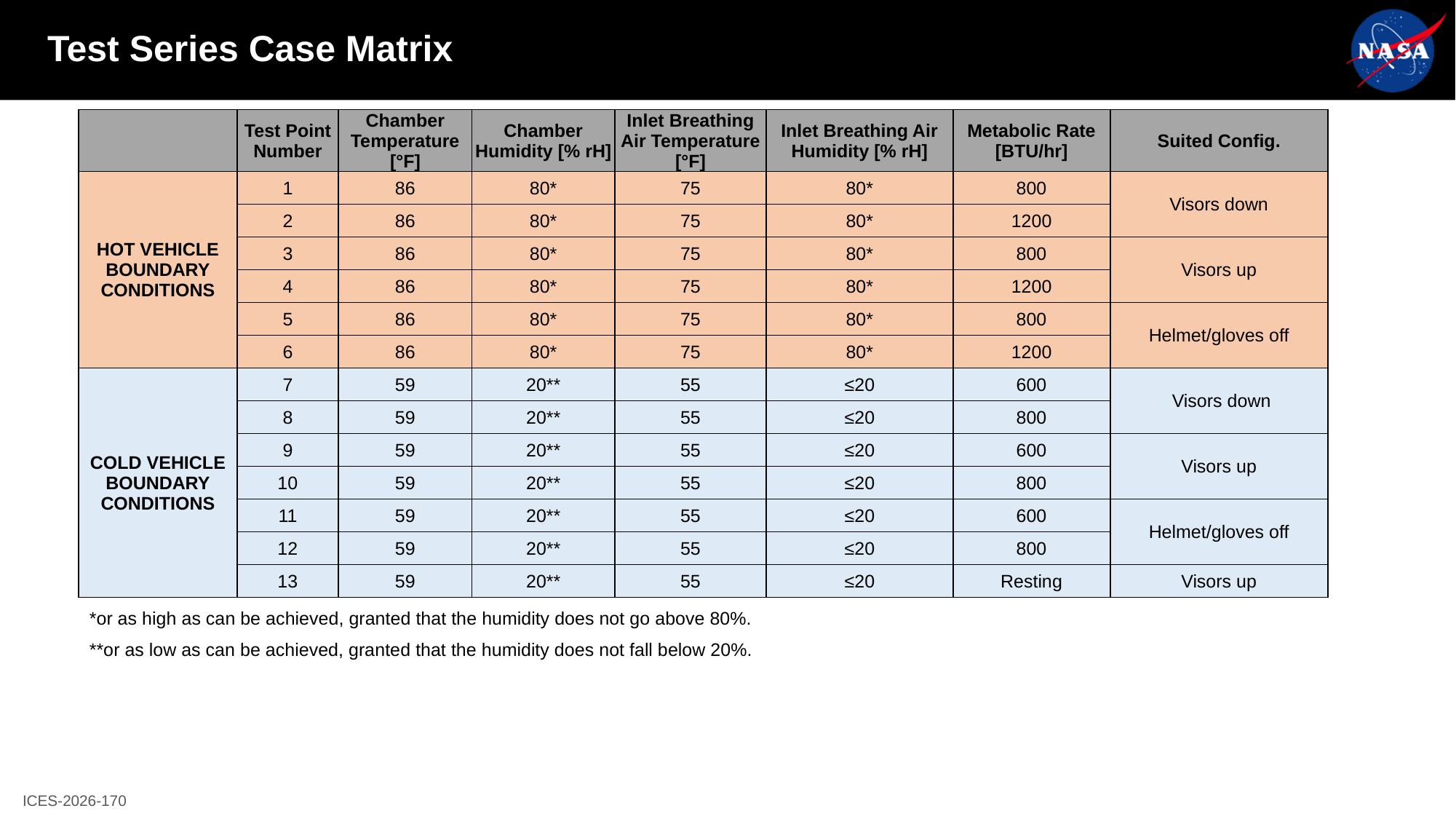

# Test Series Case Matrix
|  | Test Point Number | Chamber Temperature [°F] | Chamber Humidity [% rH] | Inlet Breathing Air Temperature [°F] | Inlet Breathing Air Humidity [% rH] | Metabolic Rate [BTU/hr] | Suited Config. |
| --- | --- | --- | --- | --- | --- | --- | --- |
| HOT VEHICLE BOUNDARY CONDITIONS | 1 | 86 | 80\* | 75 | 80\* | 800 | Visors down |
|  | 2 | 86 | 80\* | 75 | 80\* | 1200 |  |
|  | 3 | 86 | 80\* | 75 | 80\* | 800 | Visors up |
|  | 4 | 86 | 80\* | 75 | 80\* | 1200 |  |
|  | 5 | 86 | 80\* | 75 | 80\* | 800 | Helmet/gloves off |
|  | 6 | 86 | 80\* | 75 | 80\* | 1200 |  |
| COLD VEHICLE BOUNDARY CONDITIONS | 7 | 59 | 20\*\* | 55 | ≤20 | 600 | Visors down |
|  | 8 | 59 | 20\*\* | 55 | ≤20 | 800 |  |
|  | 9 | 59 | 20\*\* | 55 | ≤20 | 600 | Visors up |
|  | 10 | 59 | 20\*\* | 55 | ≤20 | 800 |  |
|  | 11 | 59 | 20\*\* | 55 | ≤20 | 600 | Helmet/gloves off |
|  | 12 | 59 | 20\*\* | 55 | ≤20 | 800 |  |
|  | 13 | 59 | 20\*\* | 55 | ≤20 | Resting | Visors up |
*or as high as can be achieved, granted that the humidity does not go above 80%.
**or as low as can be achieved, granted that the humidity does not fall below 20%.